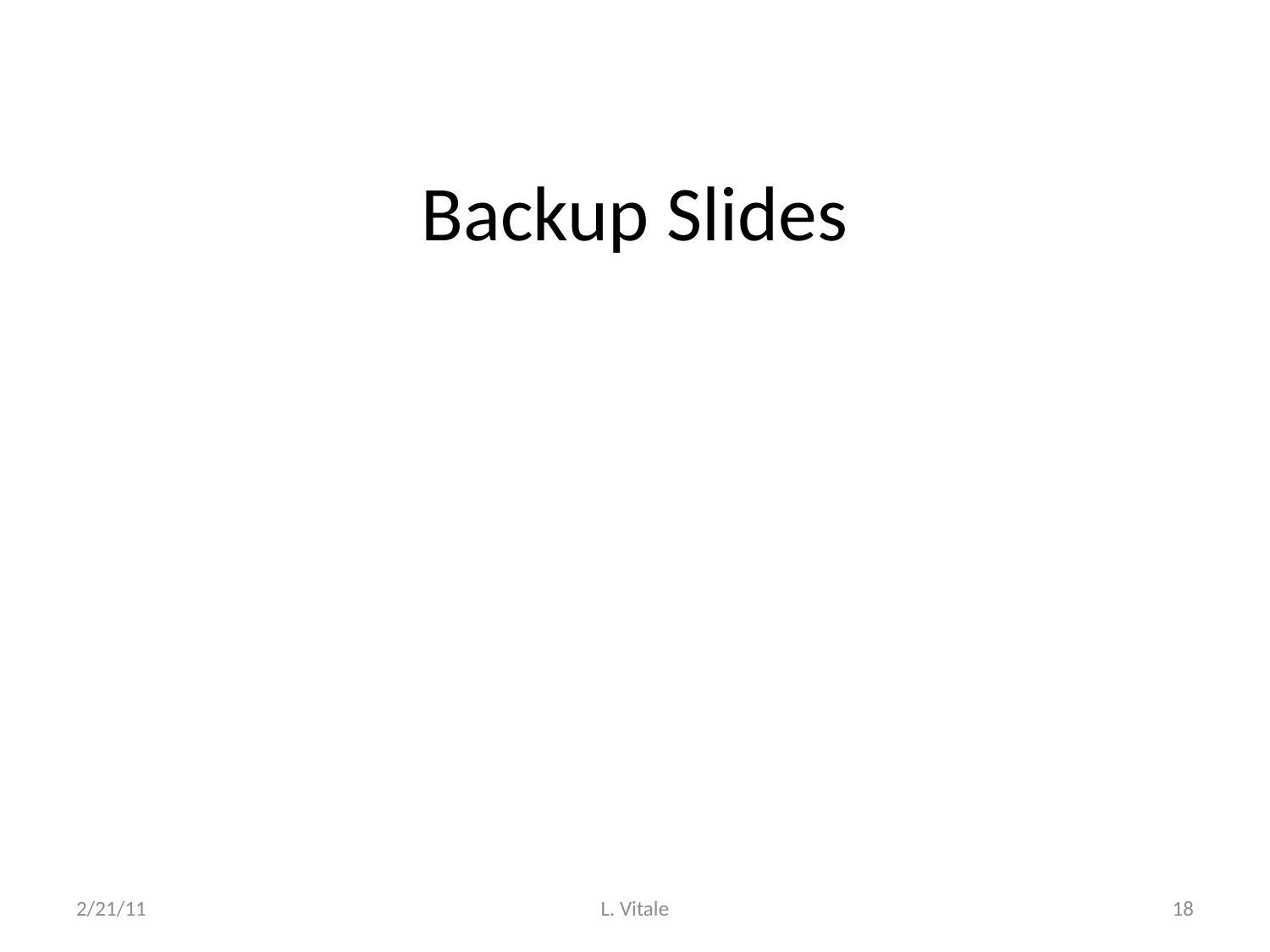

# Backup Slides
2/21/11
L. Vitale
18